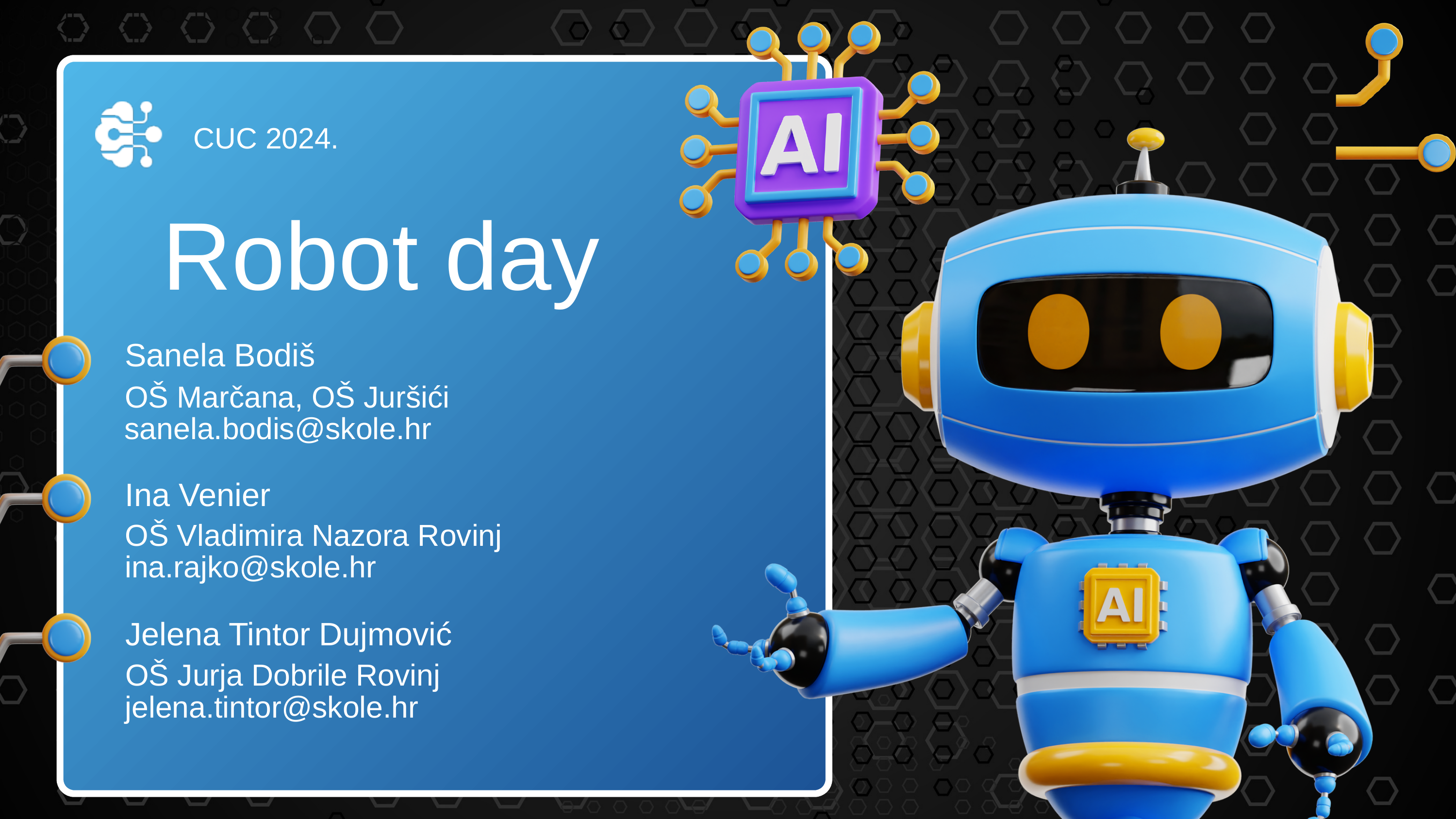

CUC 2024.

Robot day

Sanela Bodiš
OŠ Marčana, OŠ Juršići
sanela.bodis@skole.hr

Ina Venier
OŠ Vladimira Nazora Rovinj
ina.rajko@skole.hr

Jelena Tintor Dujmović
OŠ Jurja Dobrile Rovinj
jelena.tintor@skole.hr